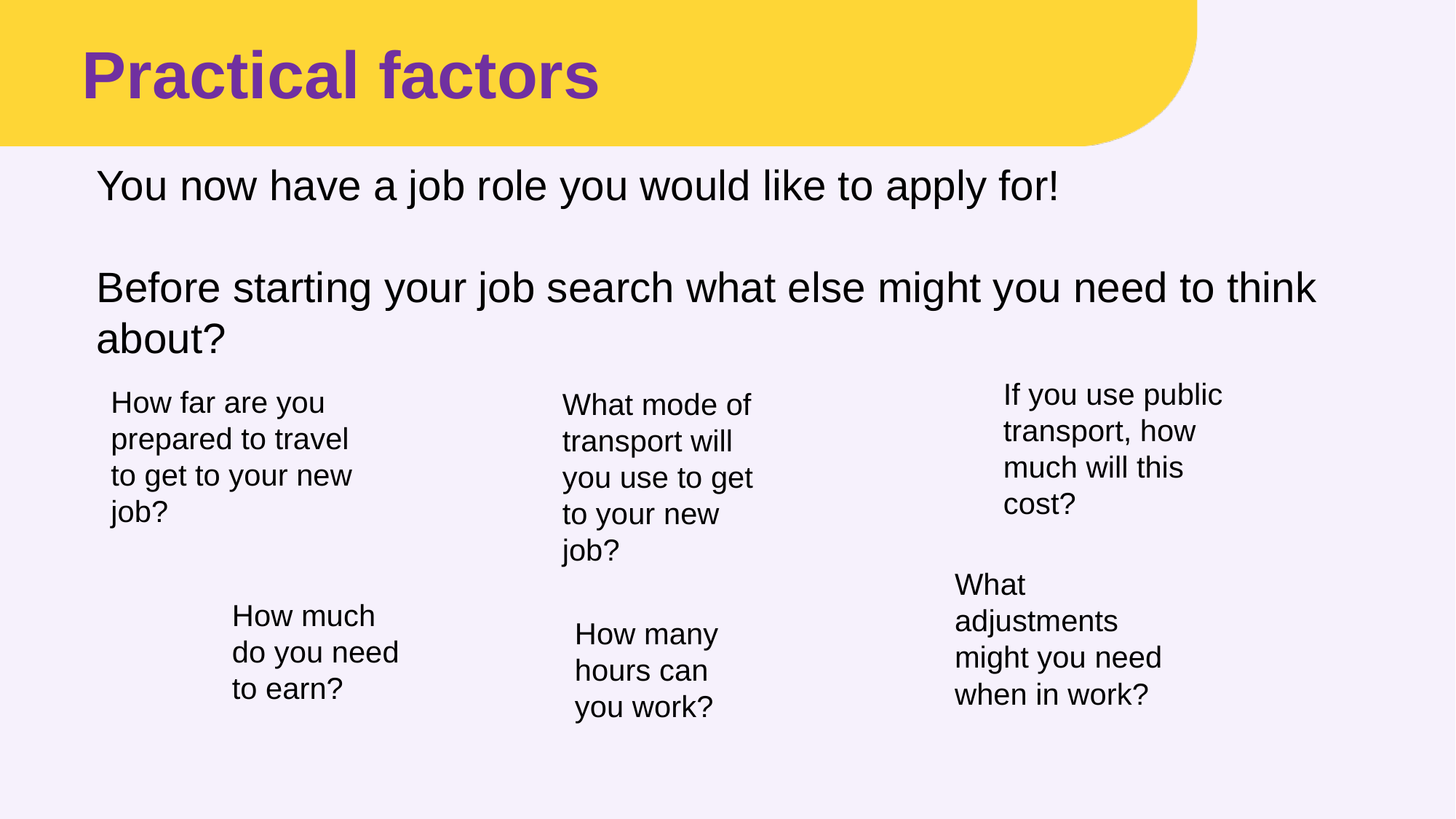

# Practical factors
You now have a job role you would like to apply for!

Before starting your job search what else might you need to think about?
If you use public transport, how much will this cost?
How far are you prepared to travel to get to your new job?
What mode of transport will you use to get to your new job?
What adjustments might you need when in work?
How much do you need to earn?
How many hours can you work?